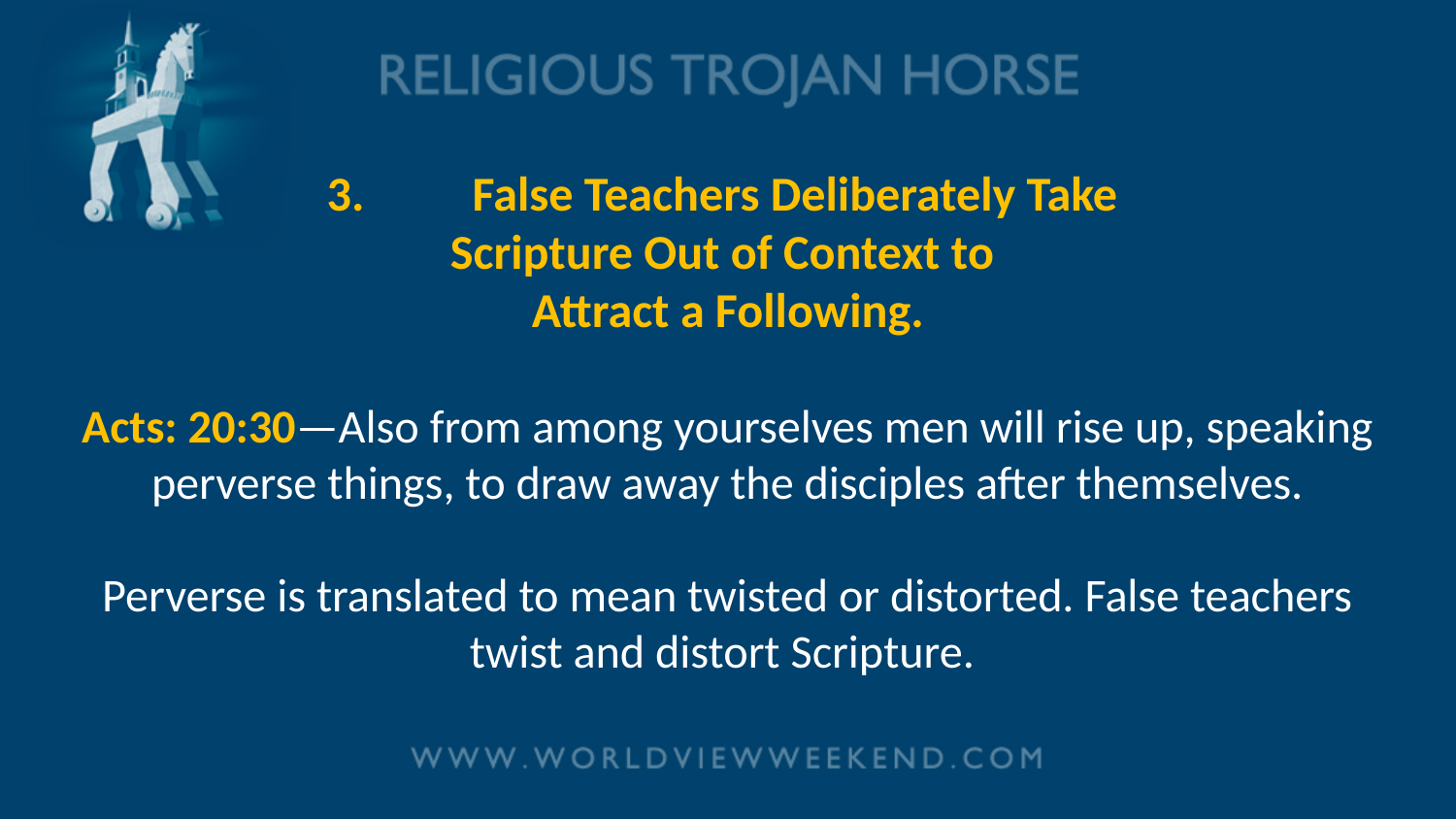

# 3.	False Teachers Deliberately Take Scripture Out of Context to Attract a Following. Acts: 20:30—Also from among yourselves men will rise up, speaking perverse things, to draw away the disciples after themselves. Perverse is translated to mean twisted or distorted. False teachers twist and distort Scripture.